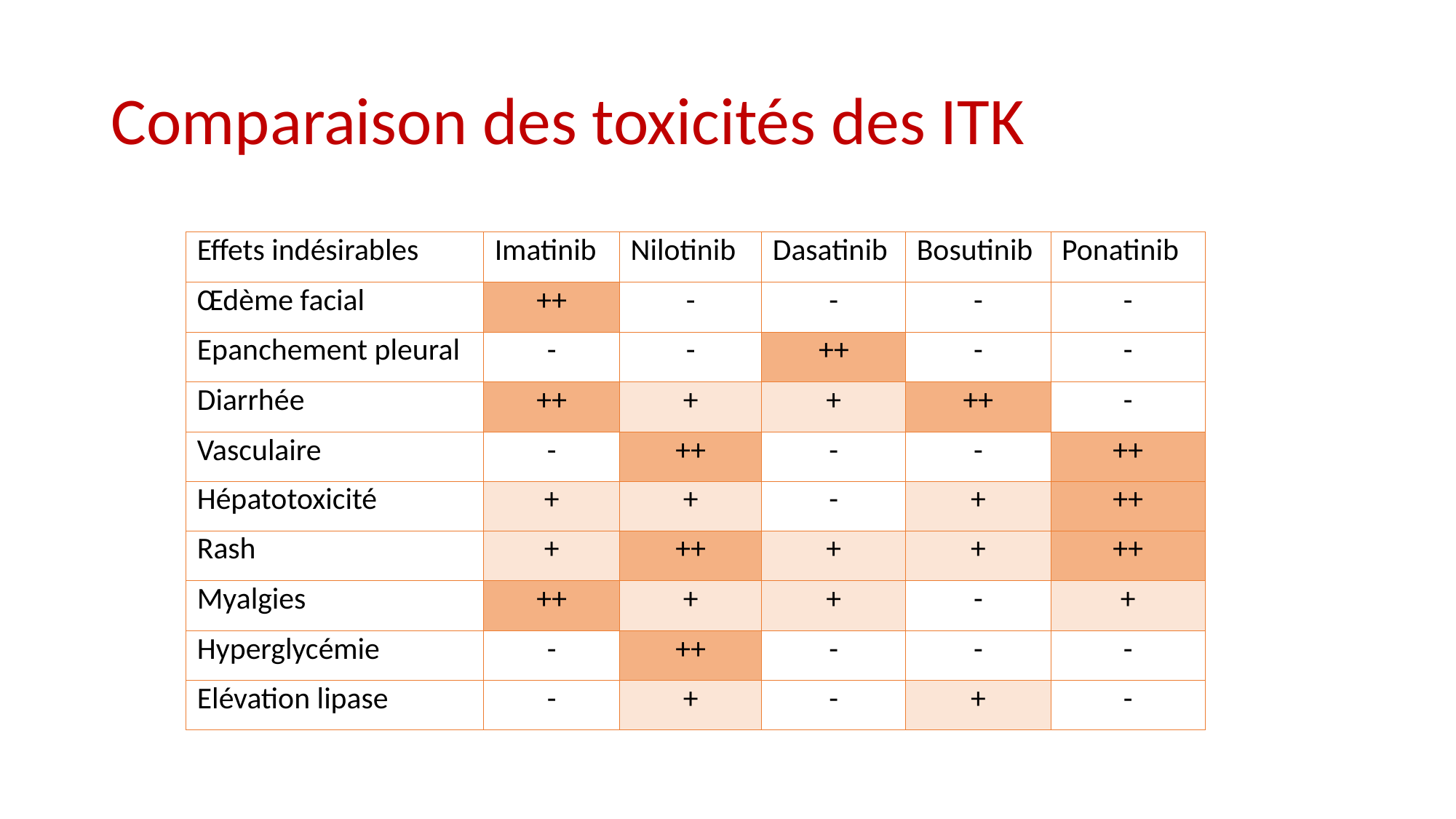

# Comparaison des toxicités des ITK
| Effets indésirables | Imatinib | Nilotinib | Dasatinib | Bosutinib | Ponatinib |
| --- | --- | --- | --- | --- | --- |
| Œdème facial | ++ | - | - | - | - |
| Epanchement pleural | - | - | ++ | - | - |
| Diarrhée | ++ | + | + | ++ | - |
| Vasculaire | - | ++ | - | - | ++ |
| Hépatotoxicité | + | + | - | + | ++ |
| Rash | + | ++ | + | + | ++ |
| Myalgies | ++ | + | + | - | + |
| Hyperglycémie | - | ++ | - | - | - |
| Elévation lipase | - | + | - | + | - |